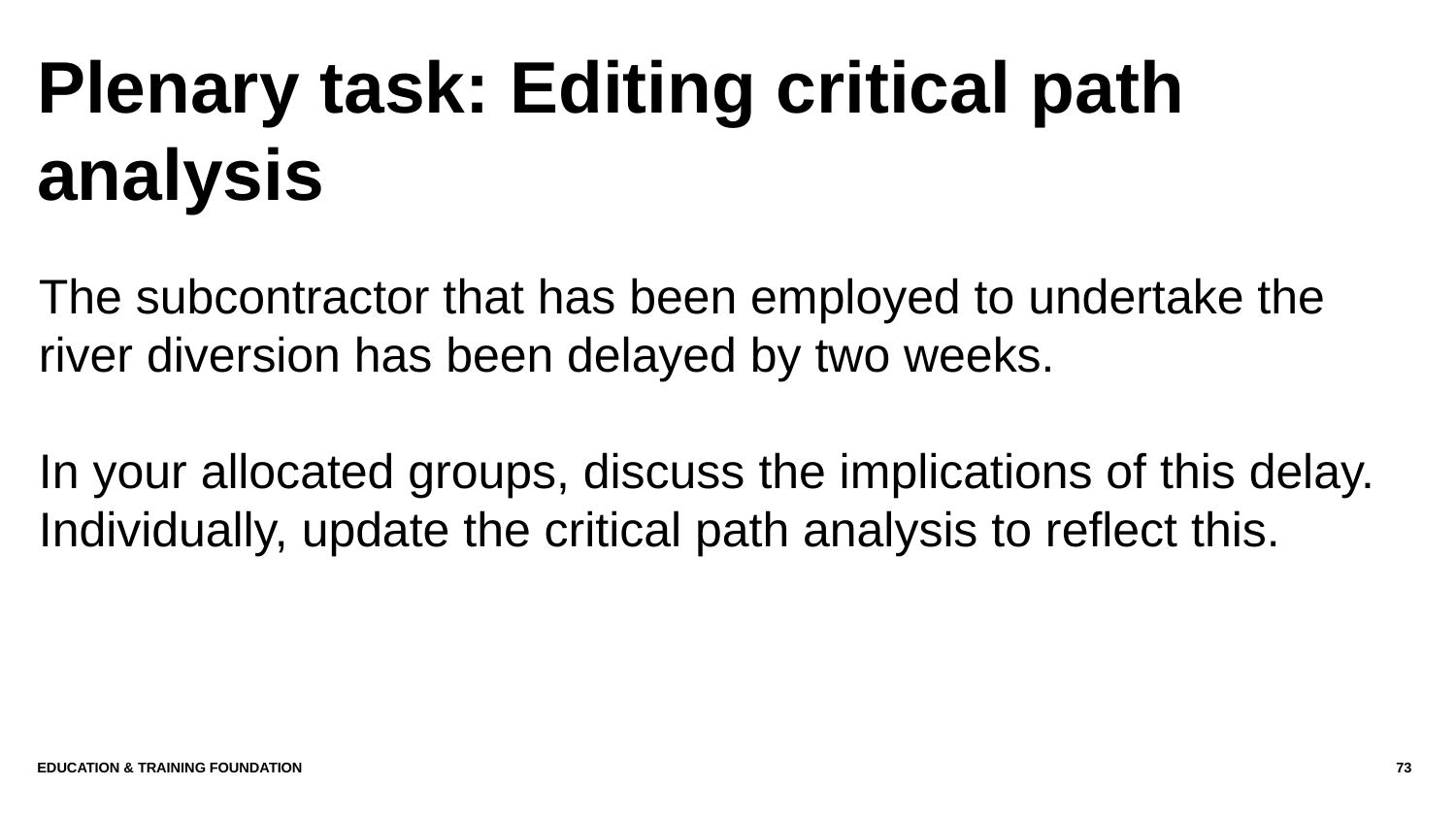

# Plenary task: Editing critical path analysis
The subcontractor that has been employed to undertake the river diversion has been delayed by two weeks.

In your allocated groups, discuss the implications of this delay. Individually, update the critical path analysis to reflect this.
Education & Training Foundation
73